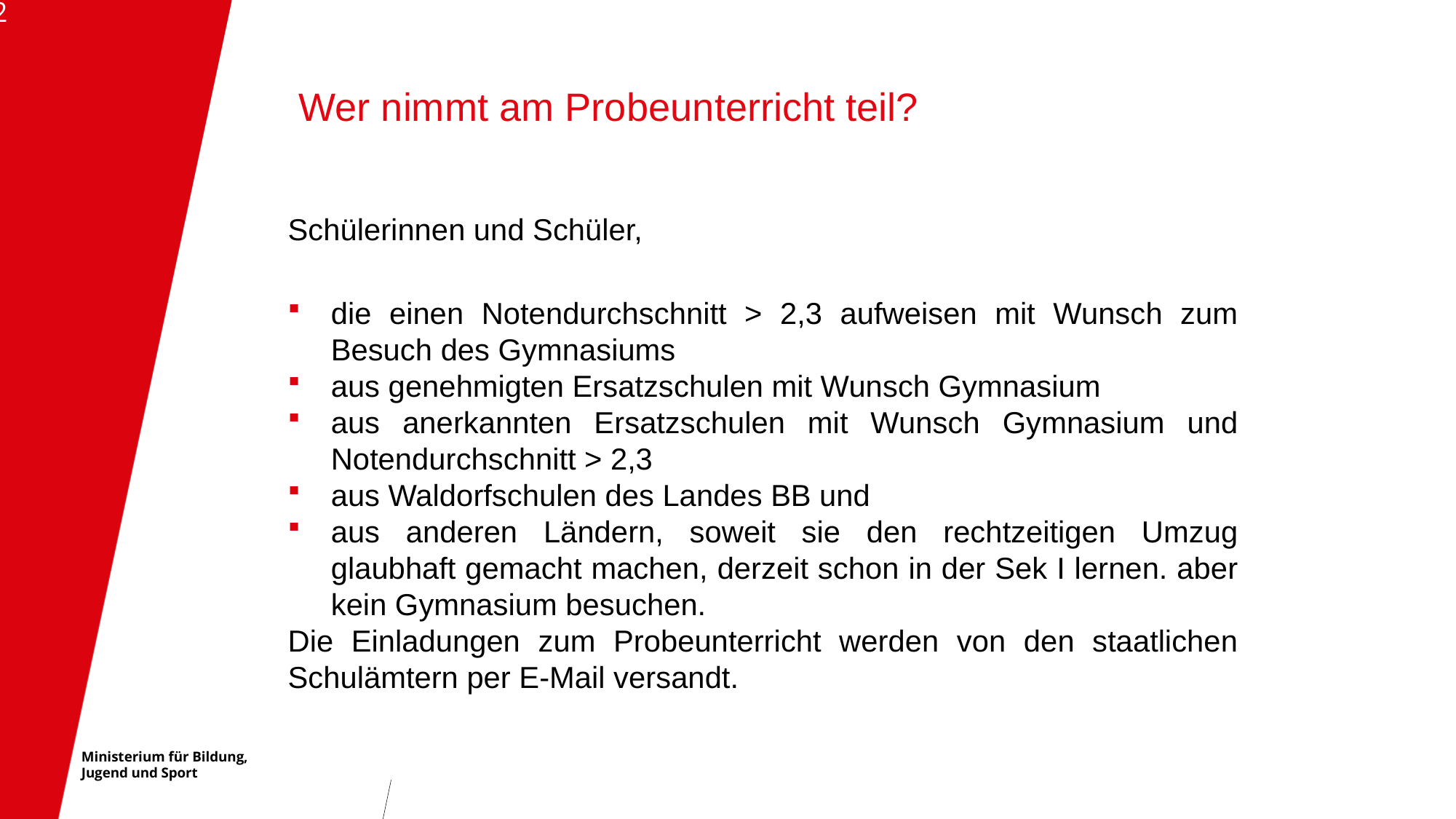

2

# Wer nimmt am Probeunterricht teil?
Schülerinnen und Schüler,

die einen Notendurchschnitt > 2,3 aufweisen mit Wunsch zum Besuch des Gymnasiums
aus genehmigten Ersatzschulen mit Wunsch Gymnasium
aus anerkannten Ersatzschulen mit Wunsch Gymnasium und Notendurchschnitt > 2,3
aus Waldorfschulen des Landes BB und
aus anderen Ländern, soweit sie den rechtzeitigen Umzug glaubhaft gemacht machen, derzeit schon in der Sek I lernen. aber kein Gymnasium besuchen.
Die Einladungen zum Probeunterricht werden von den staatlichen Schulämtern per E-Mail versandt.